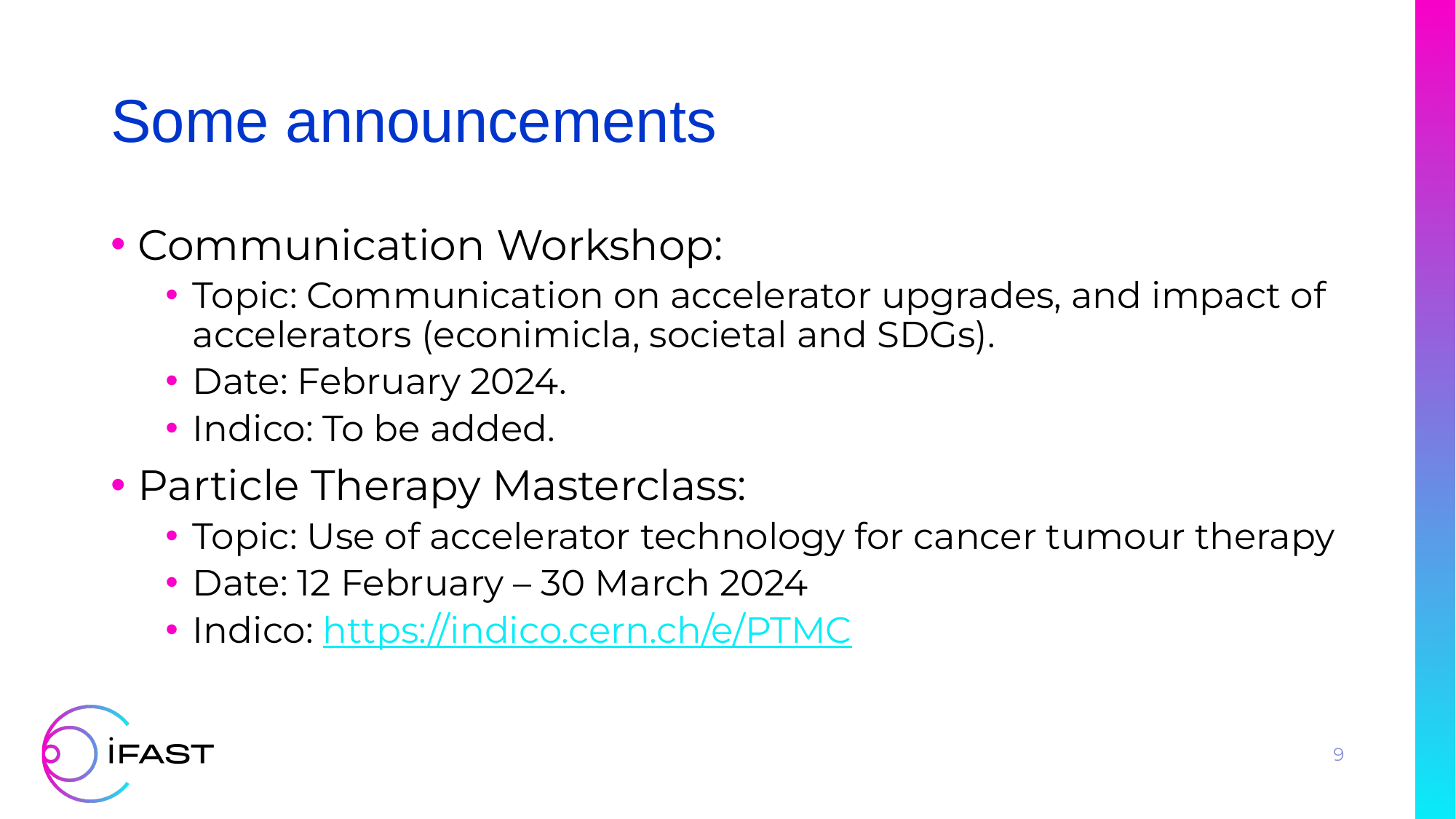

# Some announcements
Communication Workshop:
Topic: Communication on accelerator upgrades, and impact of accelerators (econimicla, societal and SDGs).
Date: February 2024.
Indico: To be added.
Particle Therapy Masterclass:
Topic: Use of accelerator technology for cancer tumour therapy
Date: 12 February – 30 March 2024
Indico: https://indico.cern.ch/e/PTMC

9